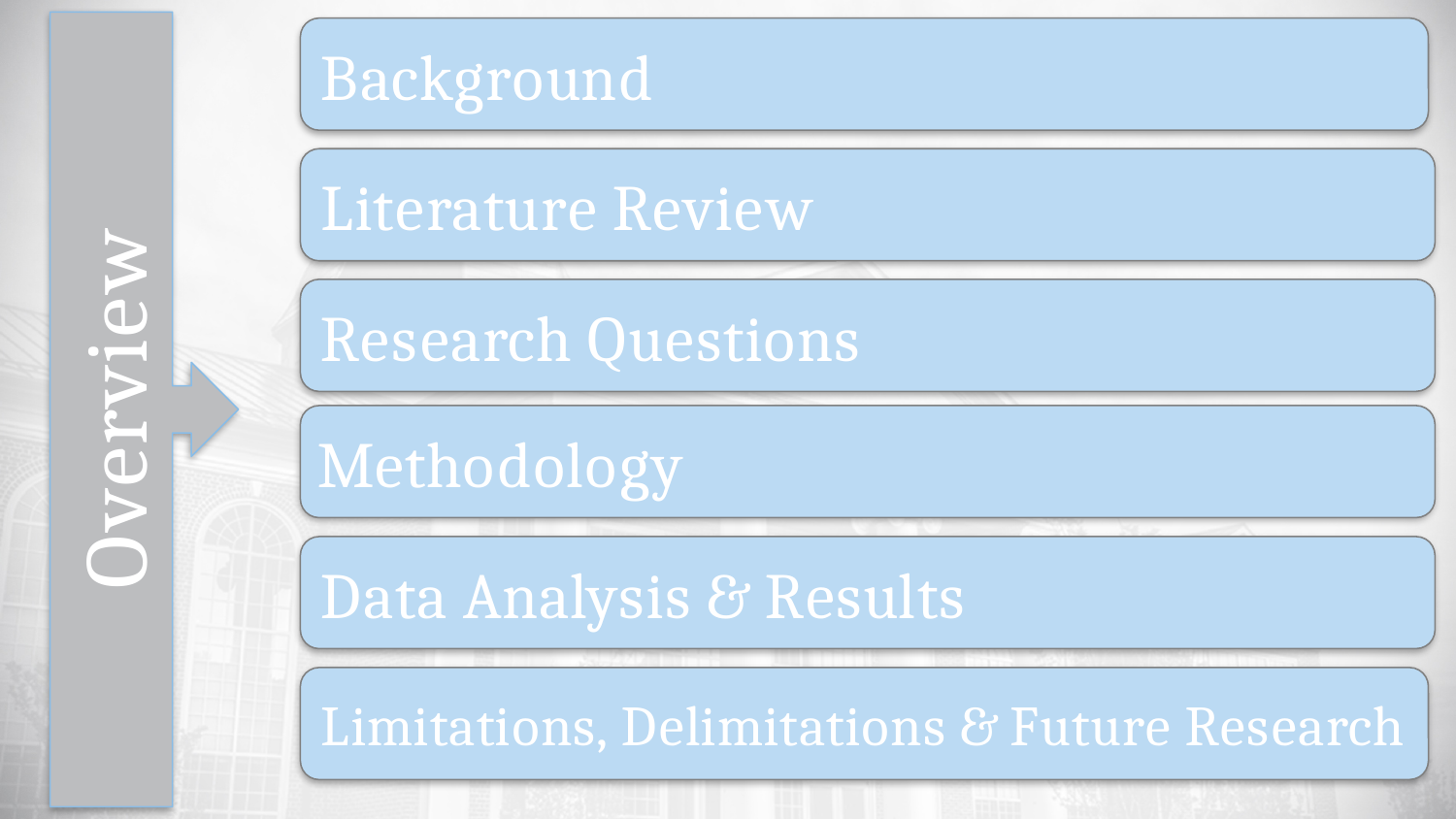

Background
Literature Review
Research Questions
Overview
Methodology
Data Analysis & Results
Limitations, Delimitations & Future Research